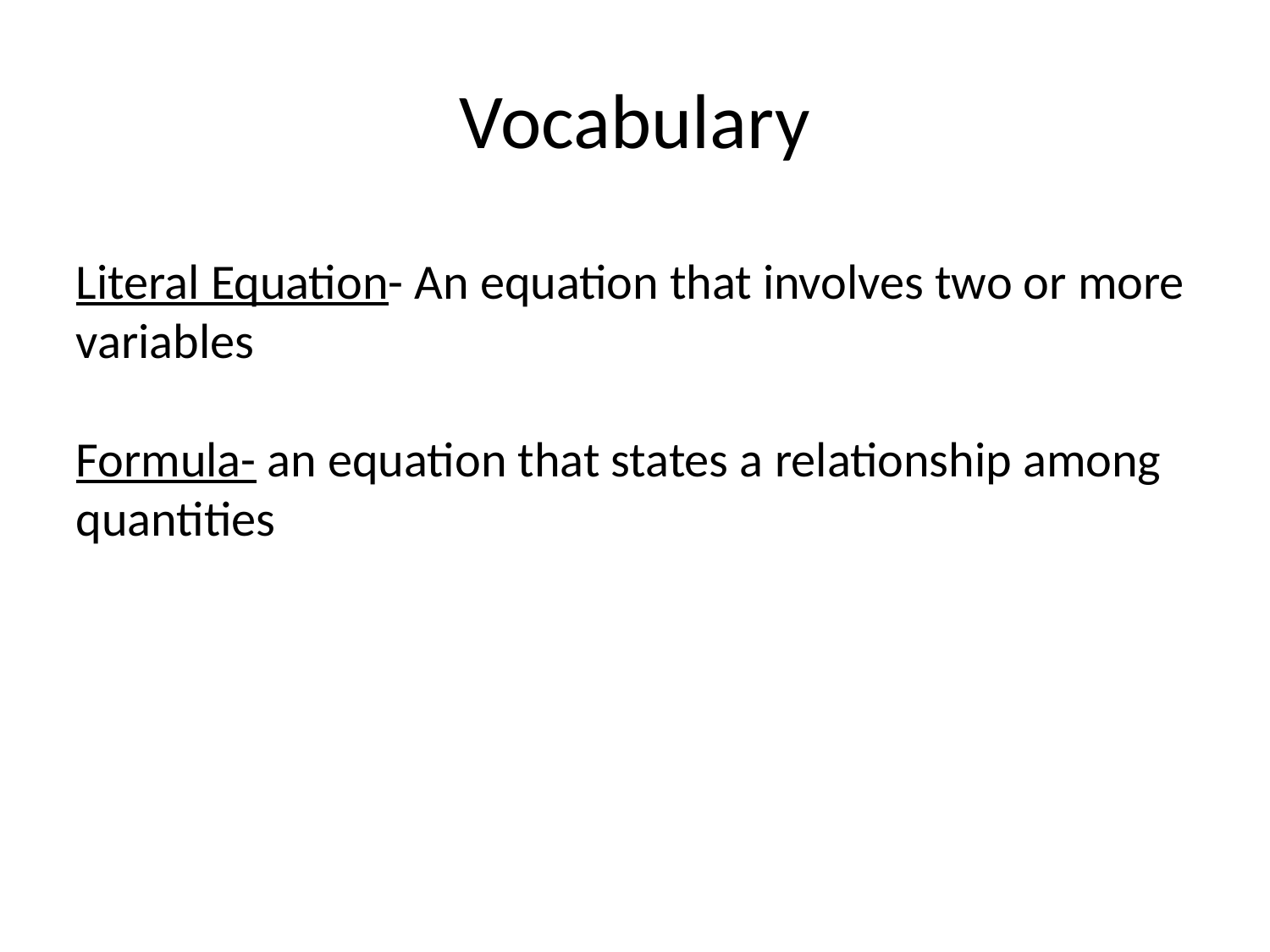

# Vocabulary
Literal Equation- An equation that involves two or more variables

Formula- an equation that states a relationship among quantities